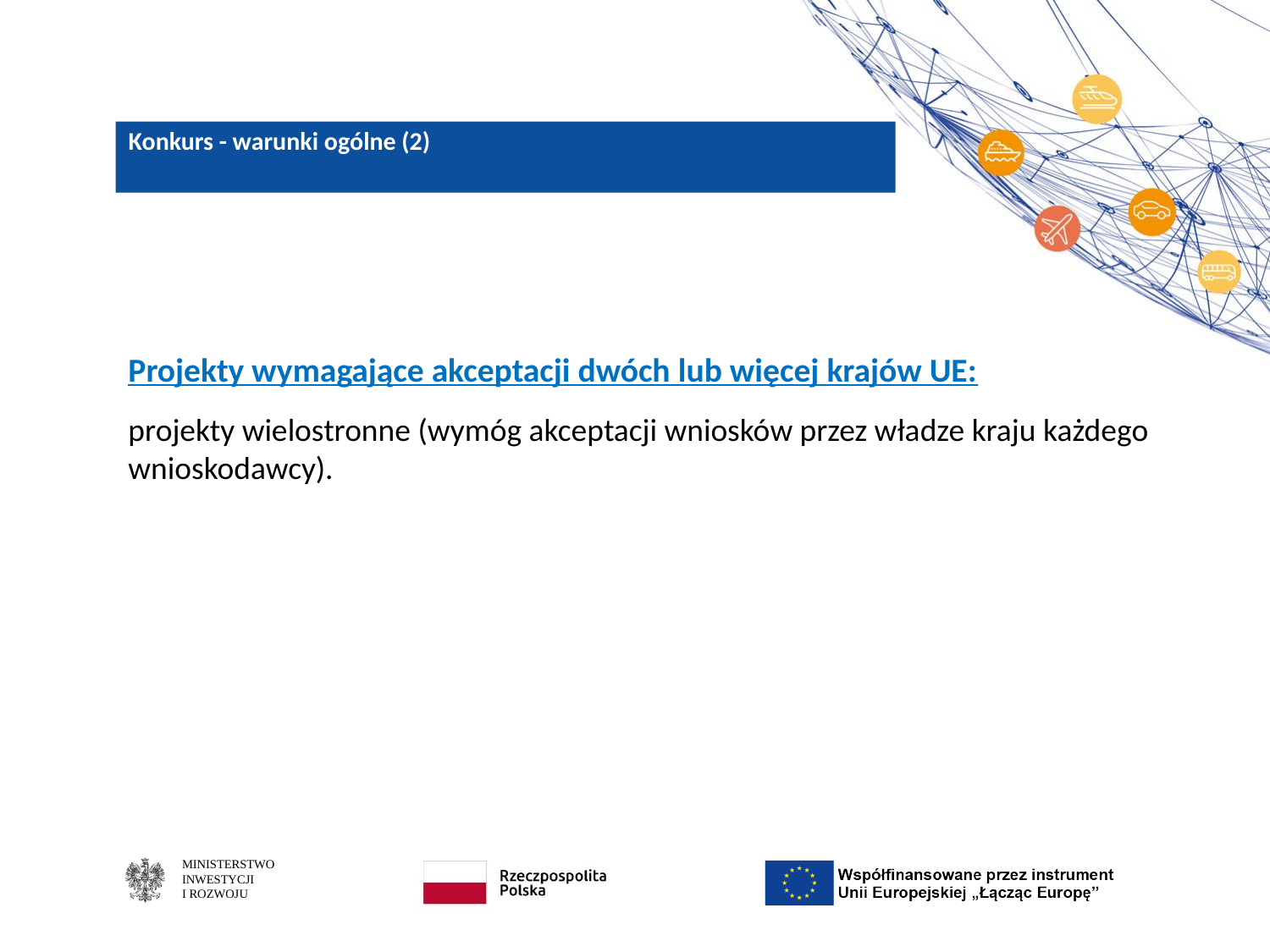

# Konkurs - warunki ogólne (2)
Projekty wymagające akceptacji dwóch lub więcej krajów UE:
projekty wielostronne (wymóg akceptacji wniosków przez władze kraju każdego wnioskodawcy).